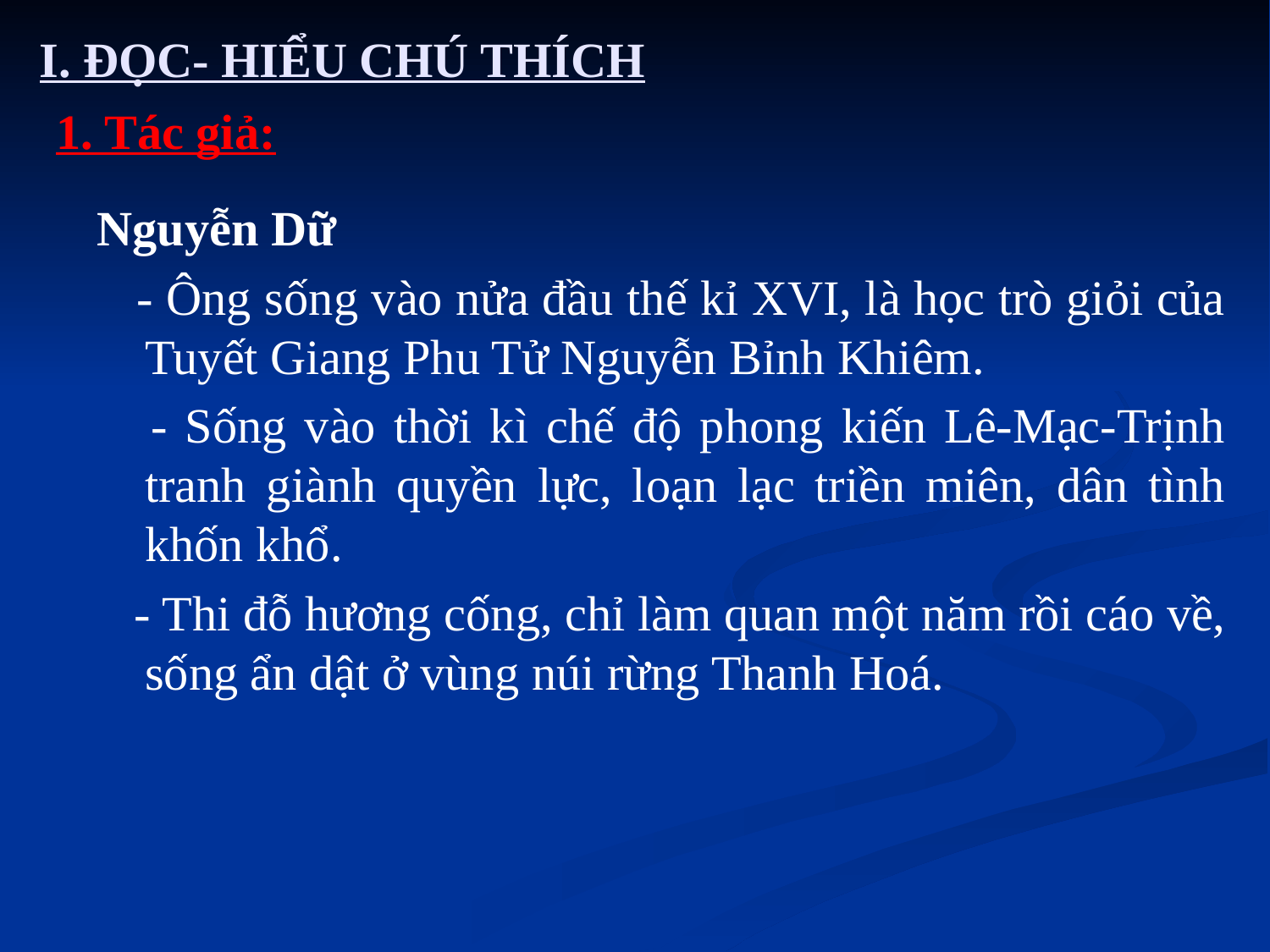

I. ĐỌC- HIỂU CHÚ THÍCH
1. Tác giả:
Nguyễn Dữ
   - Ông sống vào nửa đầu thế kỉ XVI, là học trò giỏi của Tuyết Giang Phu Tử Nguyễn Bỉnh Khiêm.
   - Sống vào thời kì chế độ phong kiến Lê-Mạc-Trịnh tranh giành quyền lực, loạn lạc triền miên, dân tình khốn khổ.
   - Thi đỗ hương cống, chỉ làm quan một năm rồi cáo về, sống ẩn dật ở vùng núi rừng Thanh Hoá.